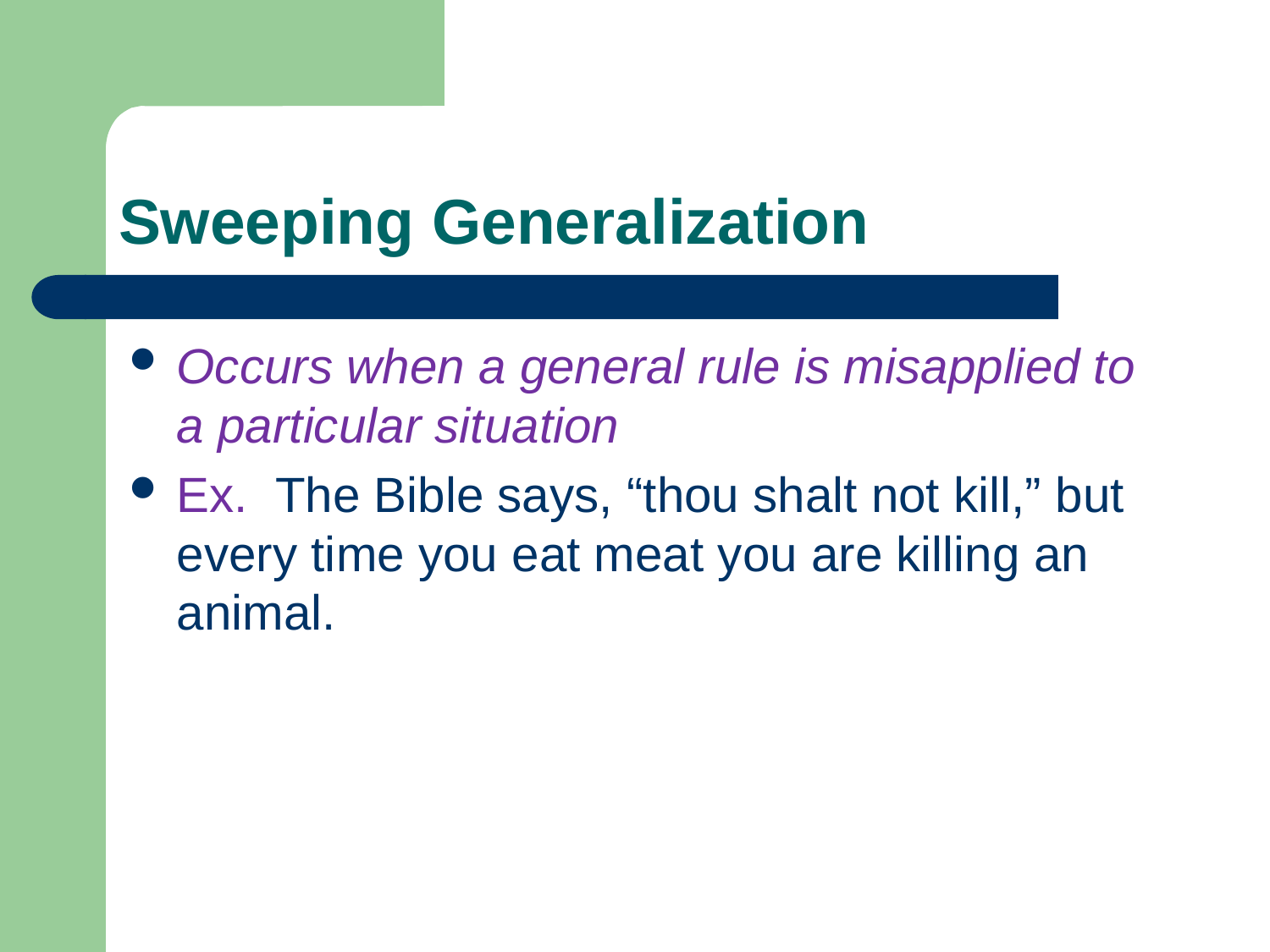

# Sweeping Generalization
Occurs when a general rule is misapplied to a particular situation
Ex.  The Bible says, “thou shalt not kill,” but every time you eat meat you are killing an animal.